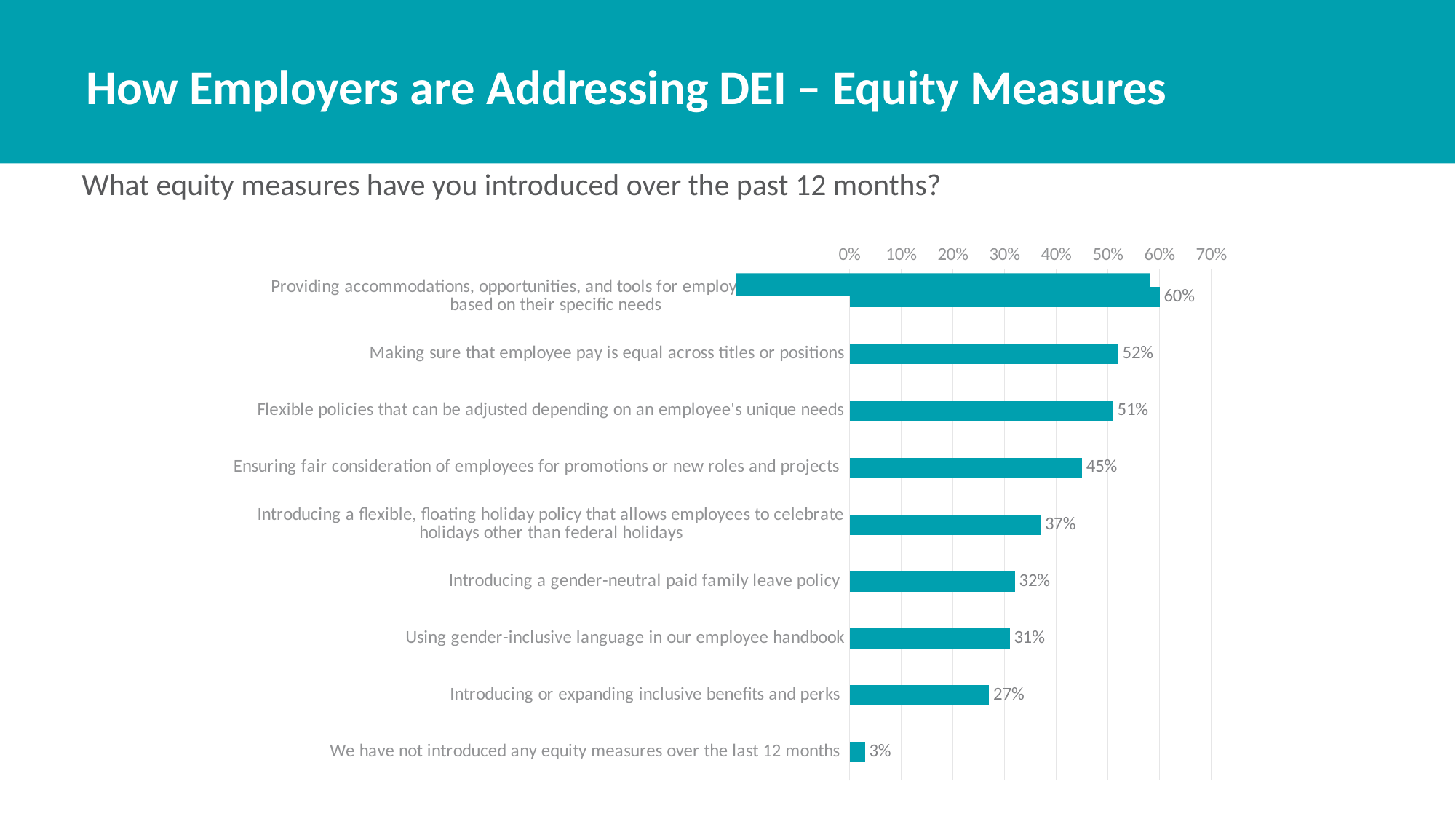

How Employers are Addressing DEI – Equity Measures
What equity measures have you introduced over the past 12 months?

### Chart

| Category | Series 1 |
|---|---|
| Providing accommodations, opportunities, and tools for employees to succeed based on their specific needs  | 0.6 |
| Making sure that employee pay is equal across titles or positions | 0.52 |
| Flexible policies that can be adjusted depending on an employee's unique needs | 0.51 |
| Ensuring fair consideration of employees for promotions or new roles and projects  | 0.45 |
| Introducing a flexible, floating holiday policy that allows employees to celebrate holidays other than federal holidays | 0.37 |
| Introducing a gender-neutral paid family leave policy  | 0.32 |
| Using gender-inclusive language in our employee handbook | 0.31 |
| Introducing or expanding inclusive benefits and perks  | 0.27 |
| We have not introduced any equity measures over the last 12 months  | 0.03 |